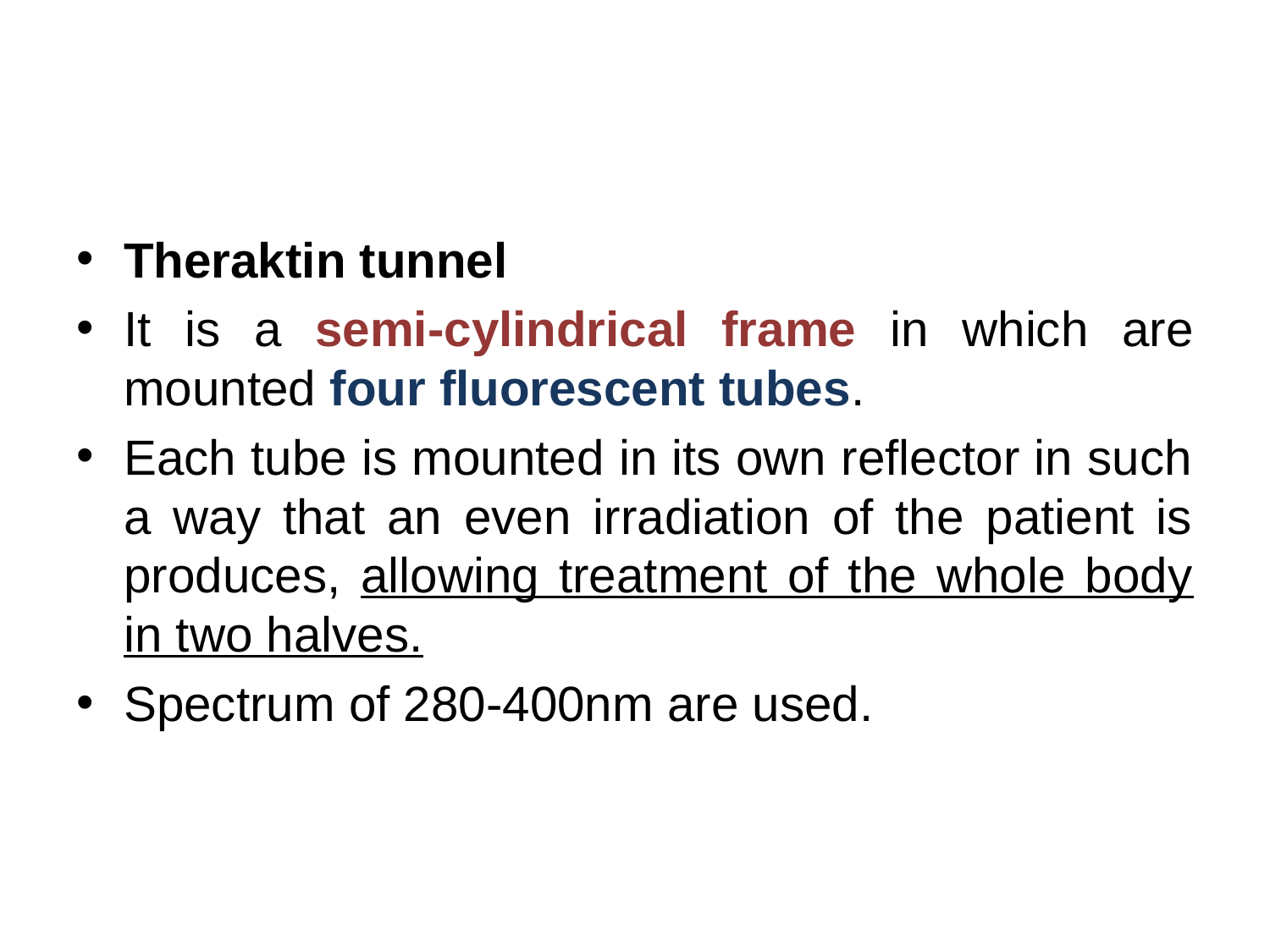

Theraktin tunnel
It is a semi-cylindrical frame in which are mounted four fluorescent tubes.
Each tube is mounted in its own reflector in such a way that an even irradiation of the patient is produces, allowing treatment of the whole body in two halves.
Spectrum of 280-400nm are used.